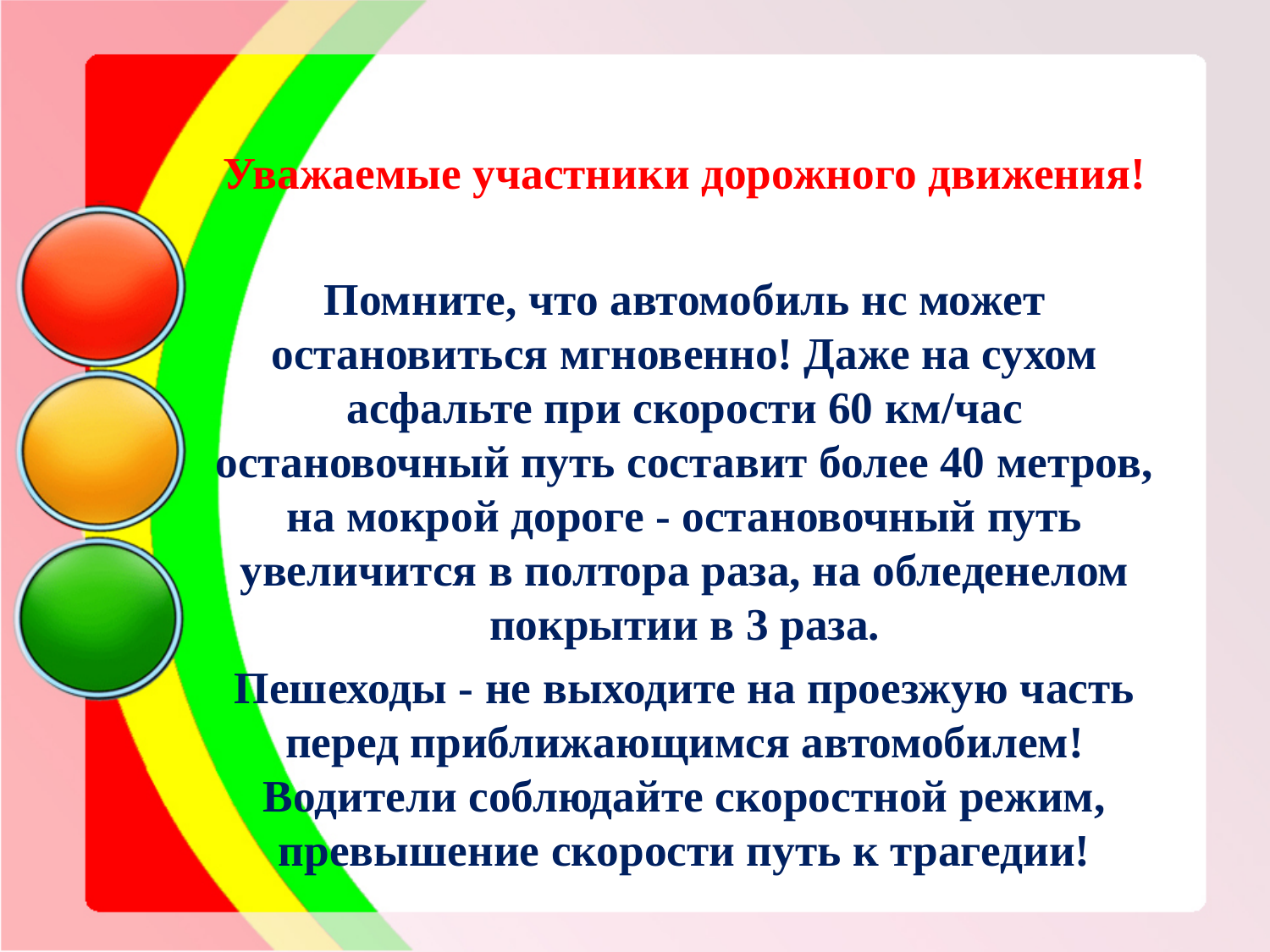

Уважаемые участники дорожного движения!

Помните, что автомобиль нс может остановиться мгновенно! Даже на сухом асфальте при скорости 60 км/час остановочный путь составит более 40 метров, на мокрой дороге - остановочный путь увеличится в полтора раза, на обледенелом покрытии в 3 раза.
Пешеходы - не выходите на проезжую часть перед приближающимся автомобилем! Водители соблюдайте скоростной режим, превышение скорости путь к трагедии!

#